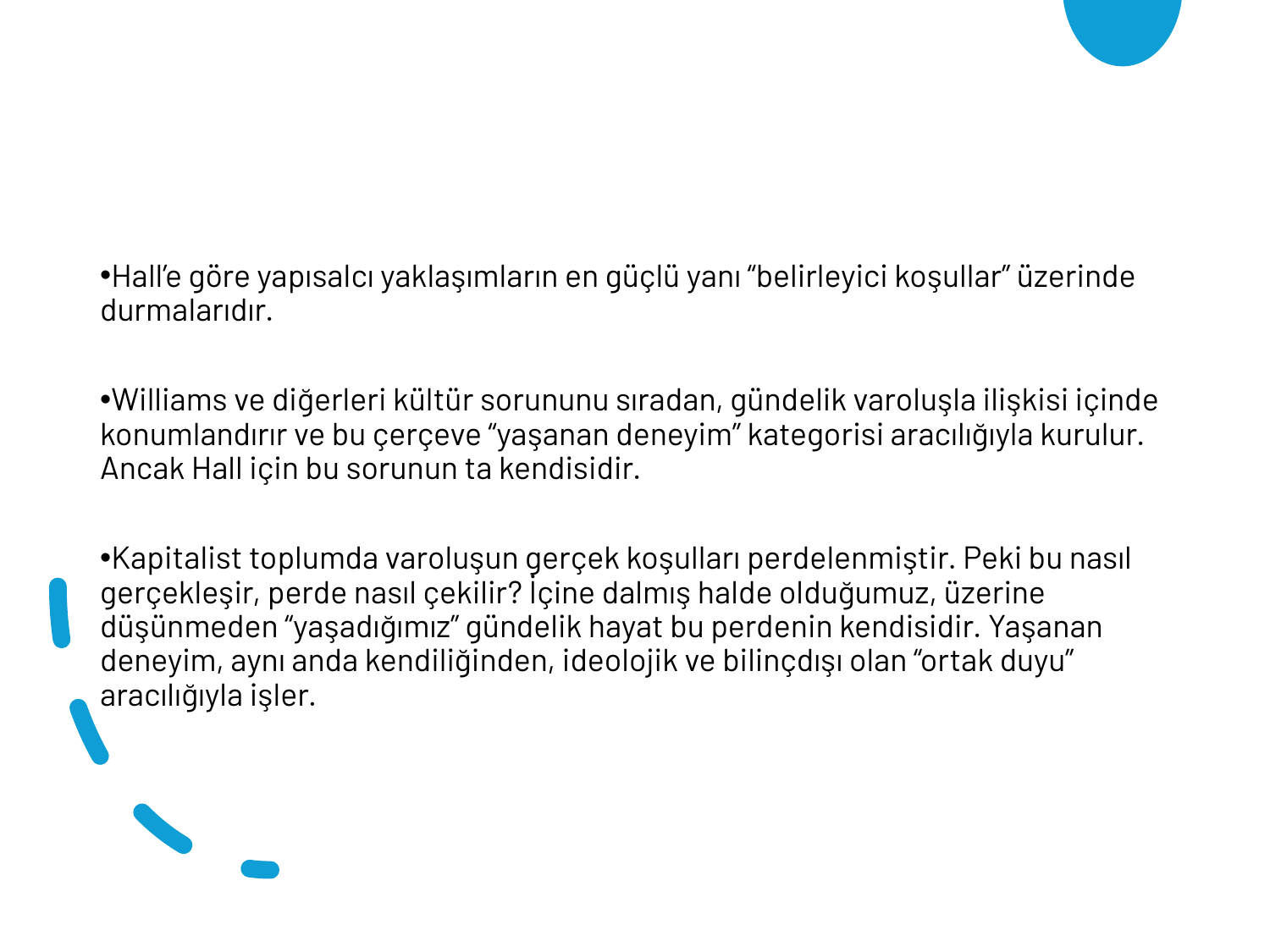

Hall’e göre yapısalcı yaklaşımların en güçlü yanı “belirleyici koşullar” üzerinde durmalarıdır.

Williams ve diğerleri kültür sorununu sıradan, gündelik varoluşla ilişkisi içinde konumlandırır ve bu çerçeve “yaşanan deneyim” kategorisi aracılığıyla kurulur. Ancak Hall için bu sorunun ta kendisidir.

Kapitalist toplumda varoluşun gerçek koşulları perdelenmiştir. Peki bu nasıl gerçekleşir, perde nasıl çekilir? İçine dalmış halde olduğumuz, üzerine düşünmeden “yaşadığımız” gündelik hayat bu perdenin kendisidir. Yaşanan deneyim, aynı anda kendiliğinden, ideolojik ve bilinçdışı olan “ortak duyu” aracılığıyla işler.